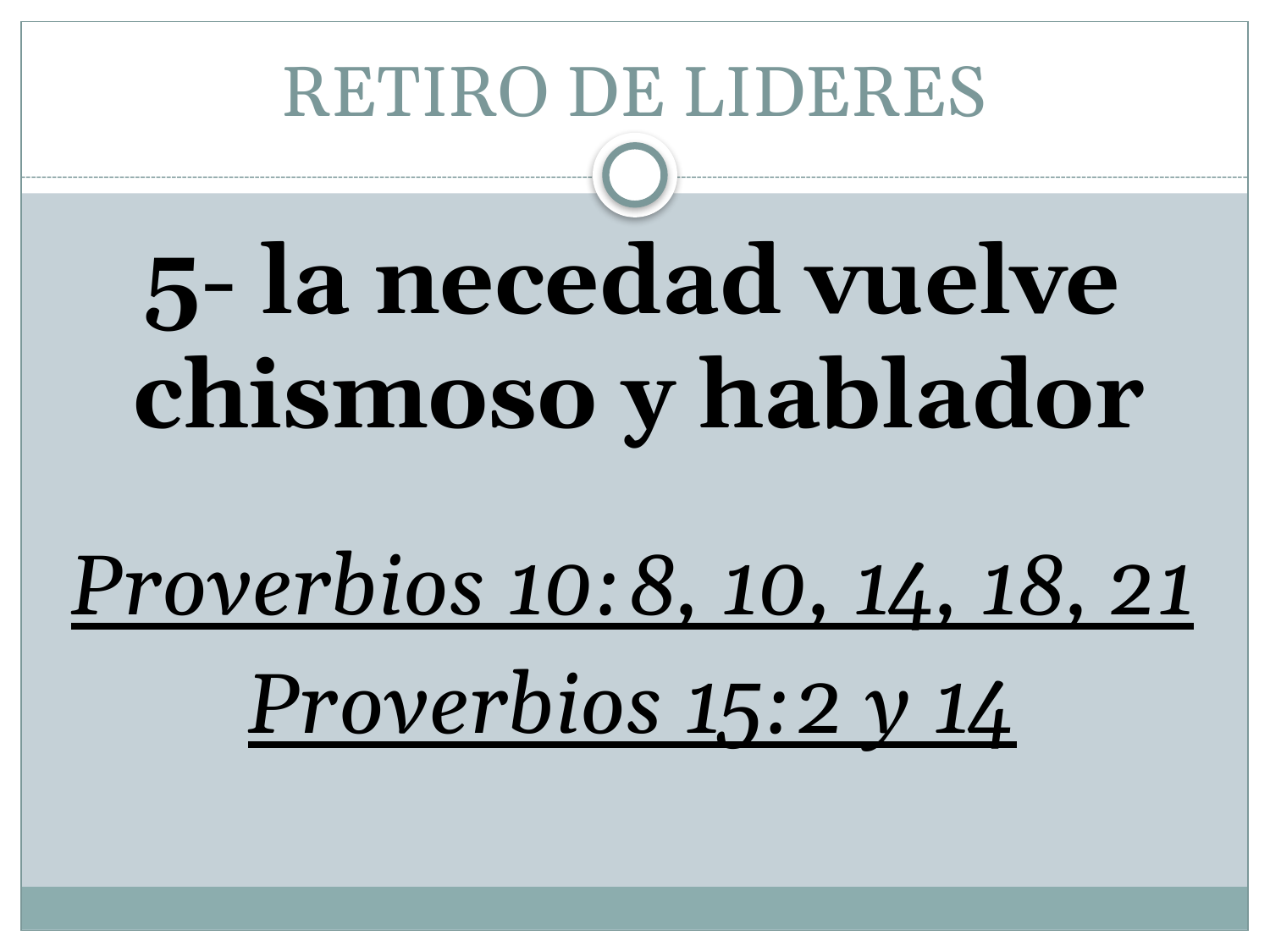

# RETIRO DE LIDERES
5- la necedad vuelve chismoso y hablador

Proverbios 10:8, 10, 14, 18, 21
Proverbios 15:2 y 14